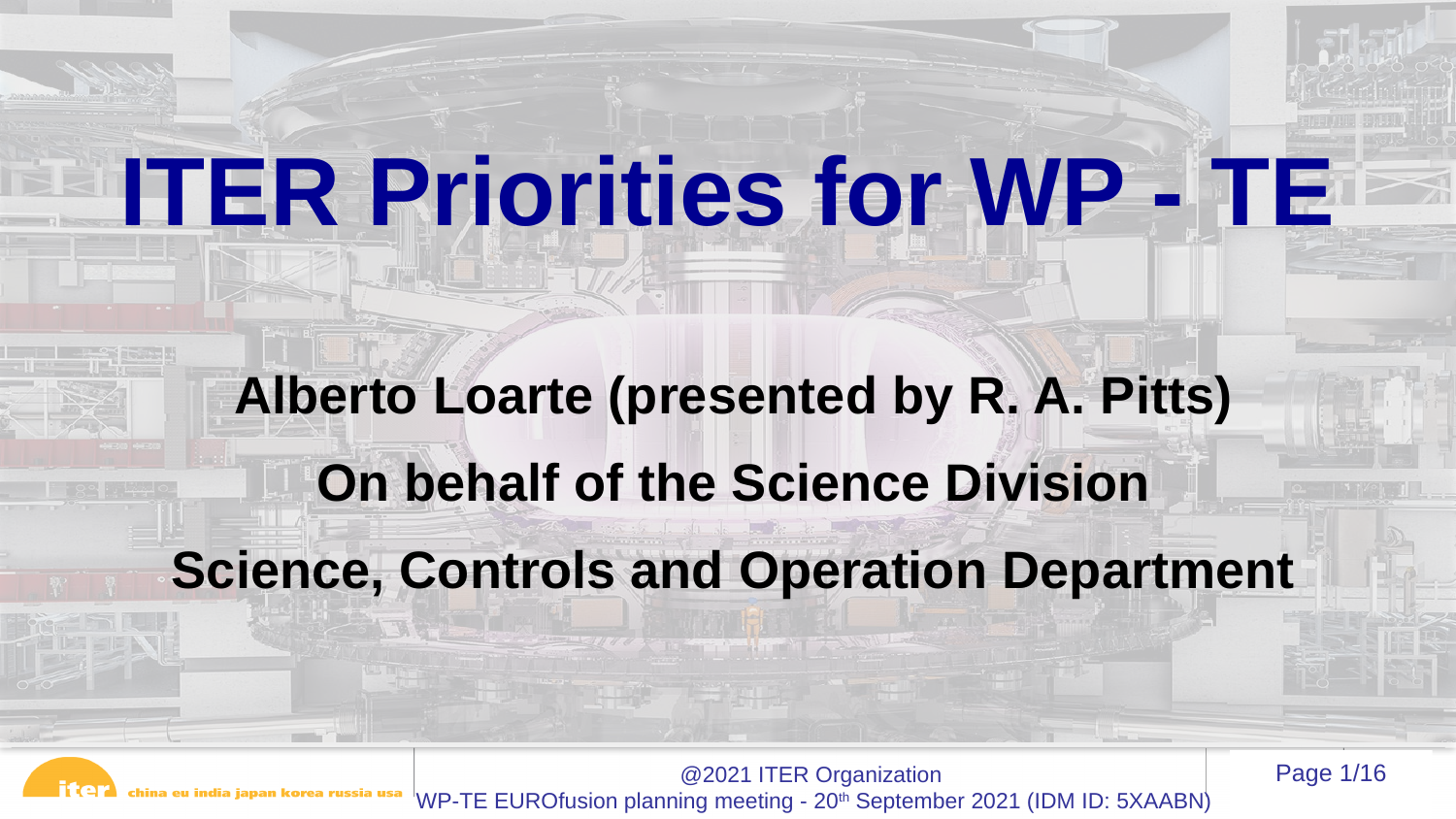

ITER Priorities for WP - TE
Alberto Loarte (presented by R. A. Pitts)
On behalf of the Science Division
Science, Controls and Operation Department